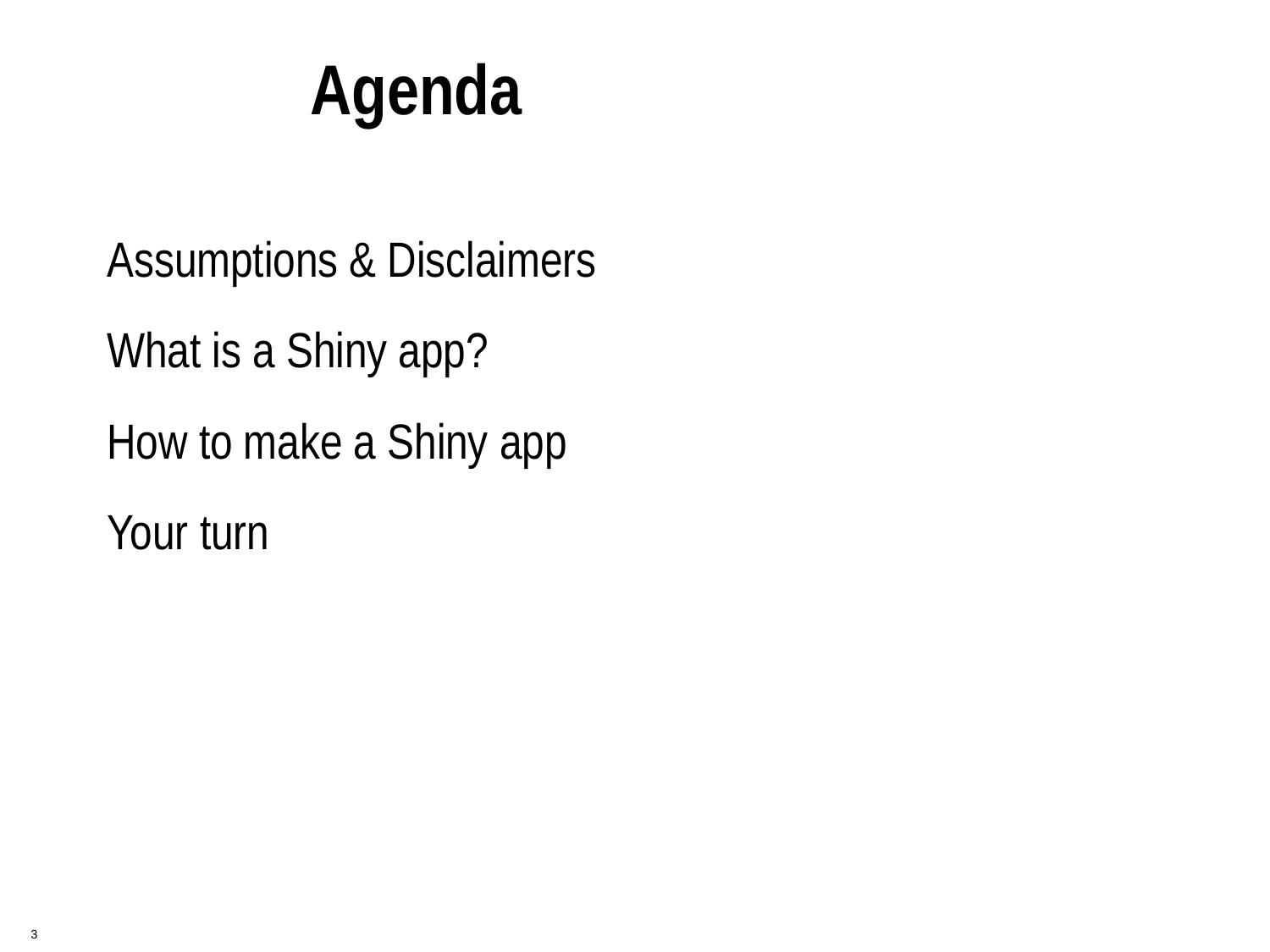

# Agenda
Assumptions & Disclaimers
What is a Shiny app?
How to make a Shiny app
Your turn

   3